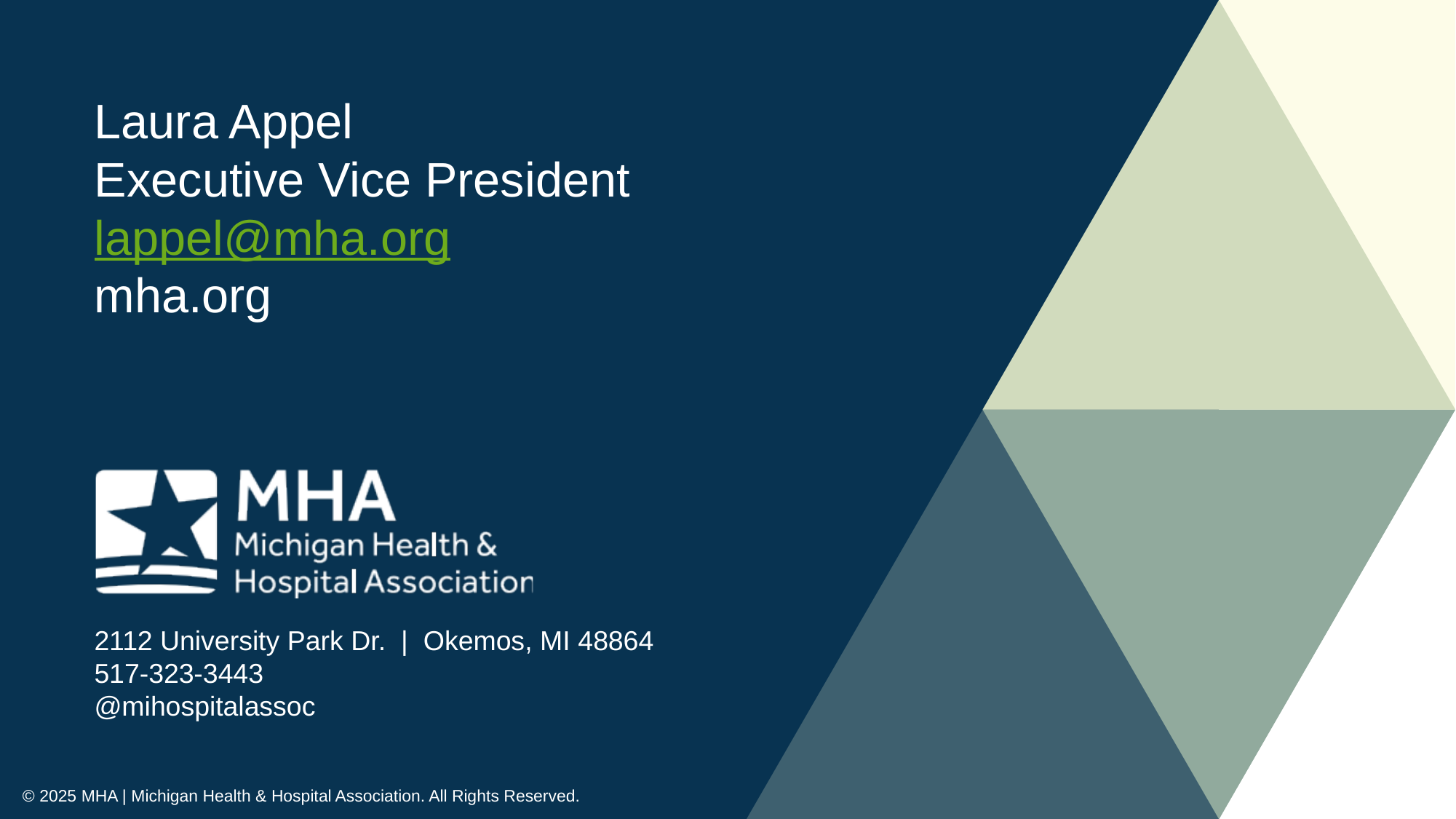

Laura Appel
Executive Vice President
lappel@mha.org
mha.org